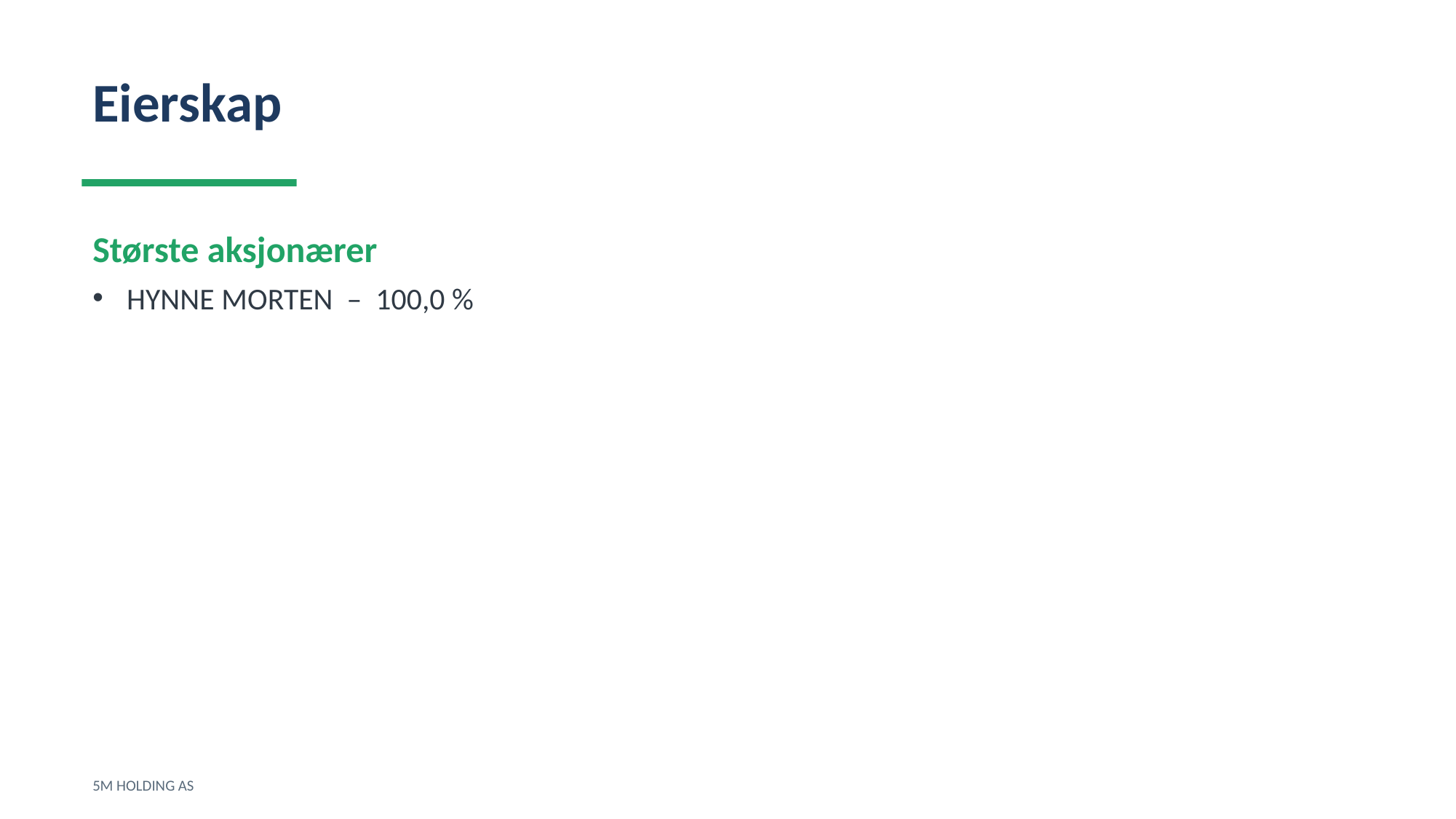

Eierskap

Største aksjonærer
HYNNE MORTEN  –  100,0 %
5M HOLDING AS